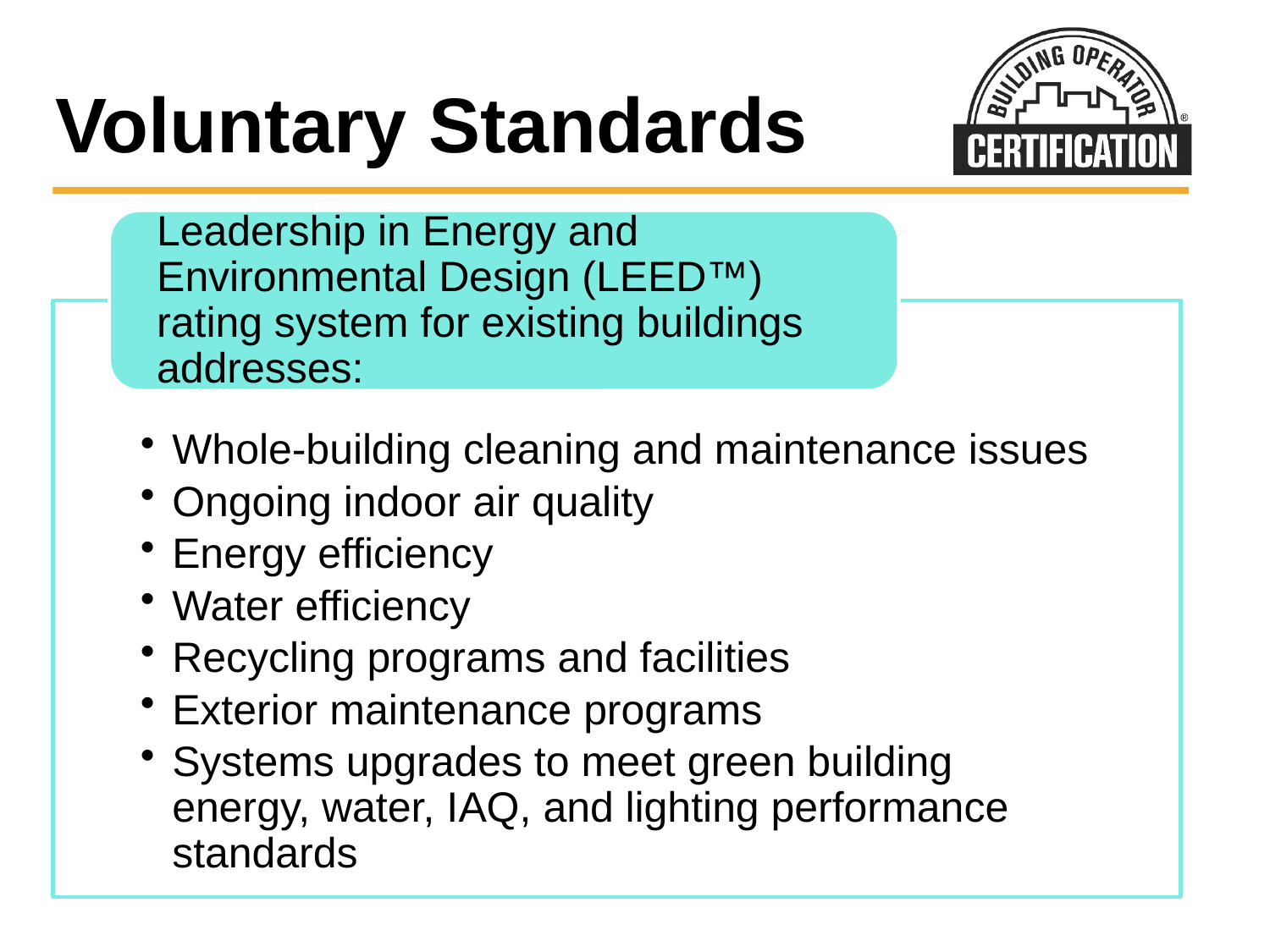

# Voluntary Standards
Whole-building cleaning and maintenance issues
Ongoing indoor air quality
Energy efficiency
Water efficiency
Recycling programs and facilities
Exterior maintenance programs
Systems upgrades to meet green building energy, water, IAQ, and lighting performance standards
Leadership in Energy and Environmental Design (LEED™) rating system for existing buildings addresses: